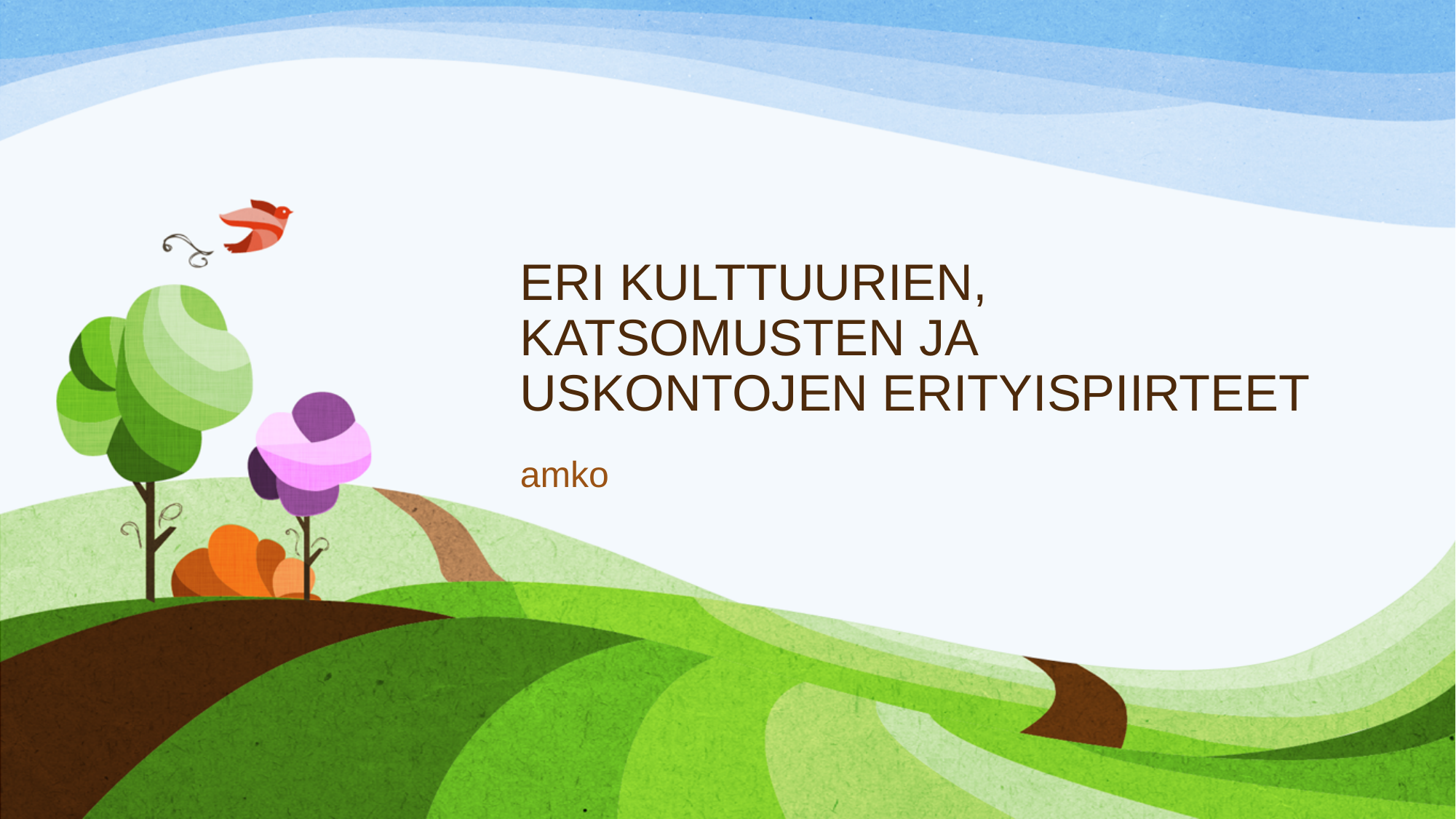

# ERI KULTTUURIEN, KATSOMUSTEN JA USKONTOJEN ERITYISPIIRTEET
amko